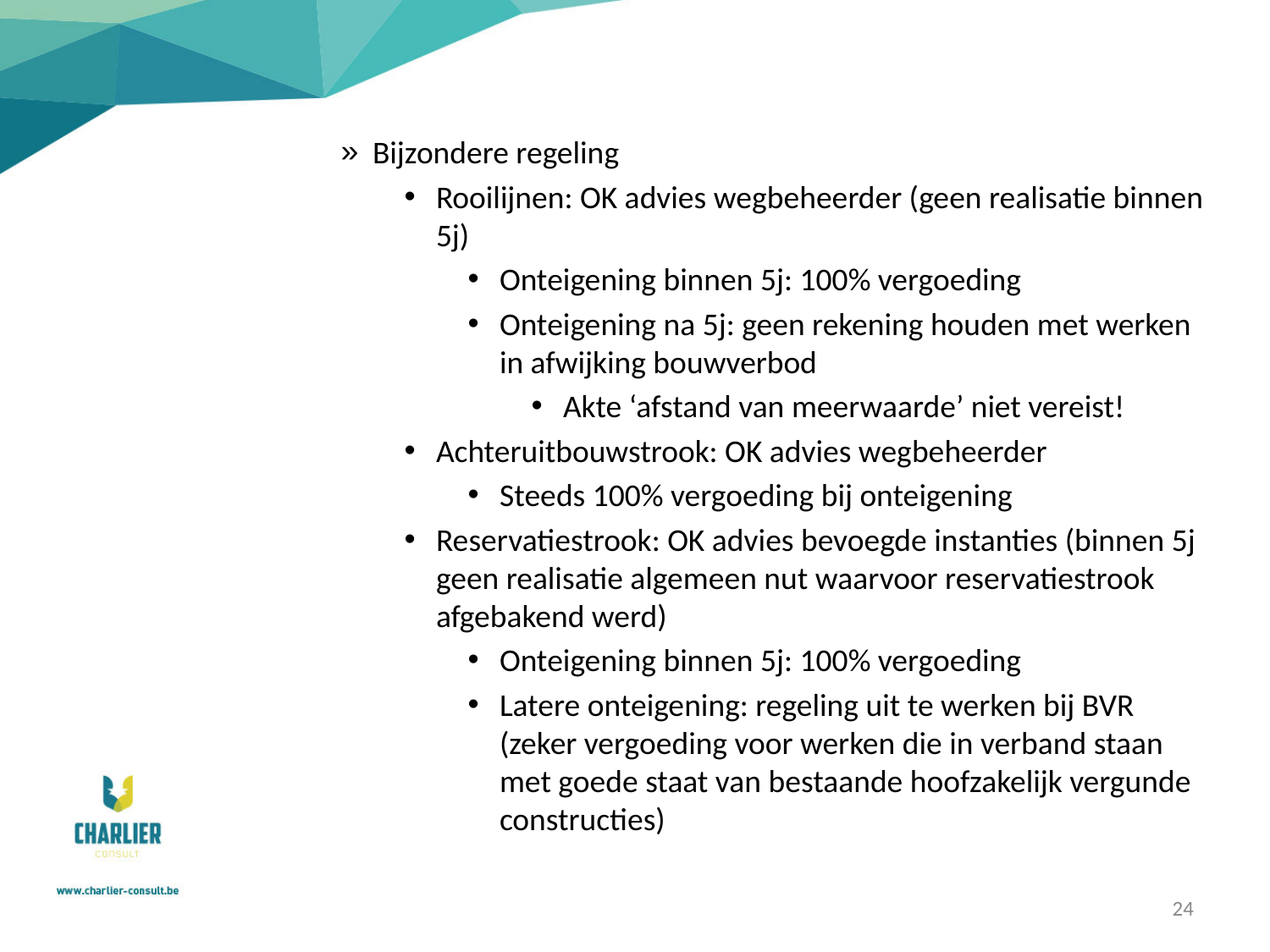

Bijzondere regeling
Rooilijnen: OK advies wegbeheerder (geen realisatie binnen 5j)
Onteigening binnen 5j: 100% vergoeding
Onteigening na 5j: geen rekening houden met werken in afwijking bouwverbod
Akte ‘afstand van meerwaarde’ niet vereist!
Achteruitbouwstrook: OK advies wegbeheerder
Steeds 100% vergoeding bij onteigening
Reservatiestrook: OK advies bevoegde instanties (binnen 5j geen realisatie algemeen nut waarvoor reservatiestrook afgebakend werd)
Onteigening binnen 5j: 100% vergoeding
Latere onteigening: regeling uit te werken bij BVR (zeker vergoeding voor werken die in verband staan met goede staat van bestaande hoofzakelijk vergunde constructies)

24